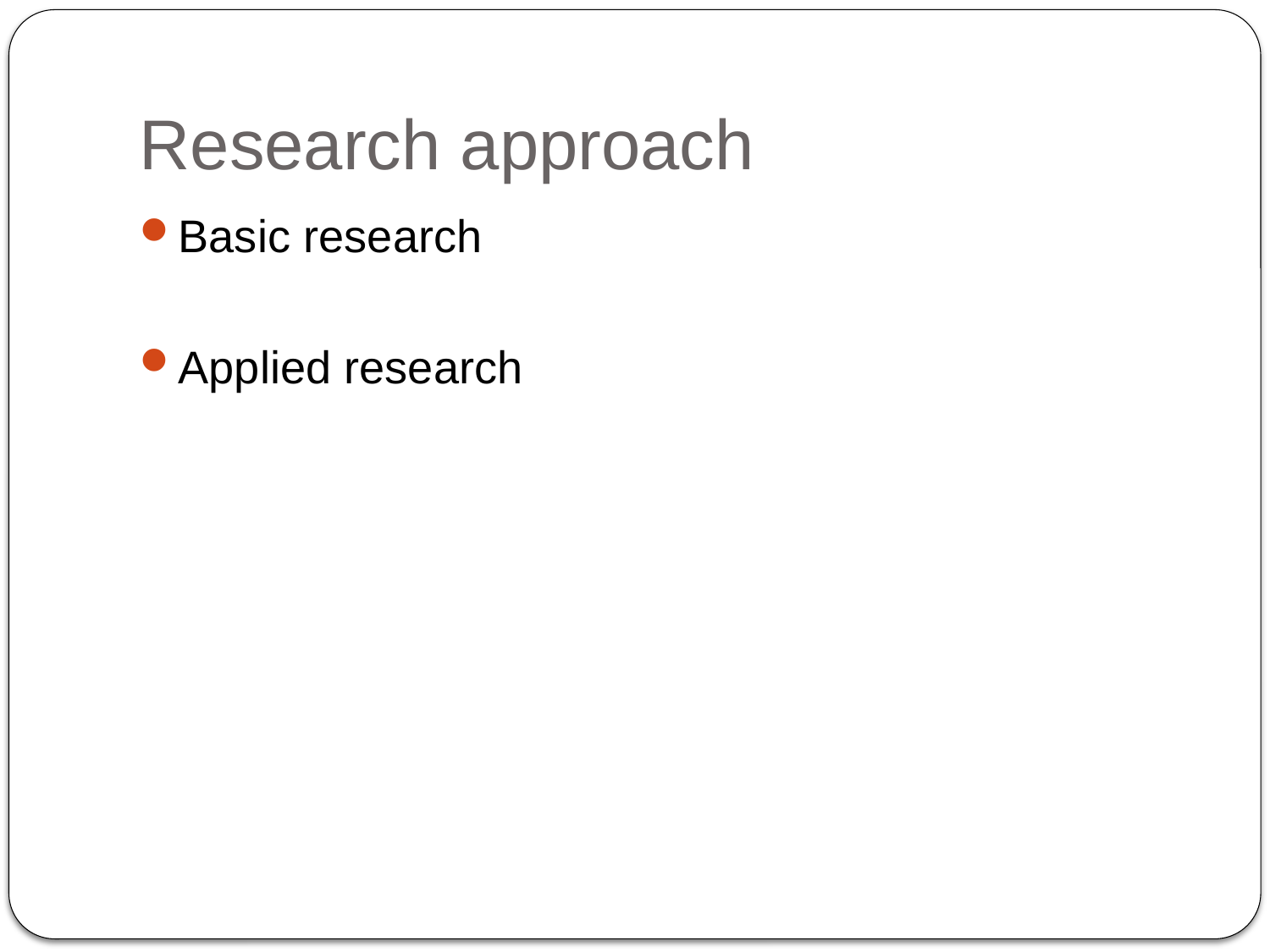

# Research approach
Basic research

Applied research